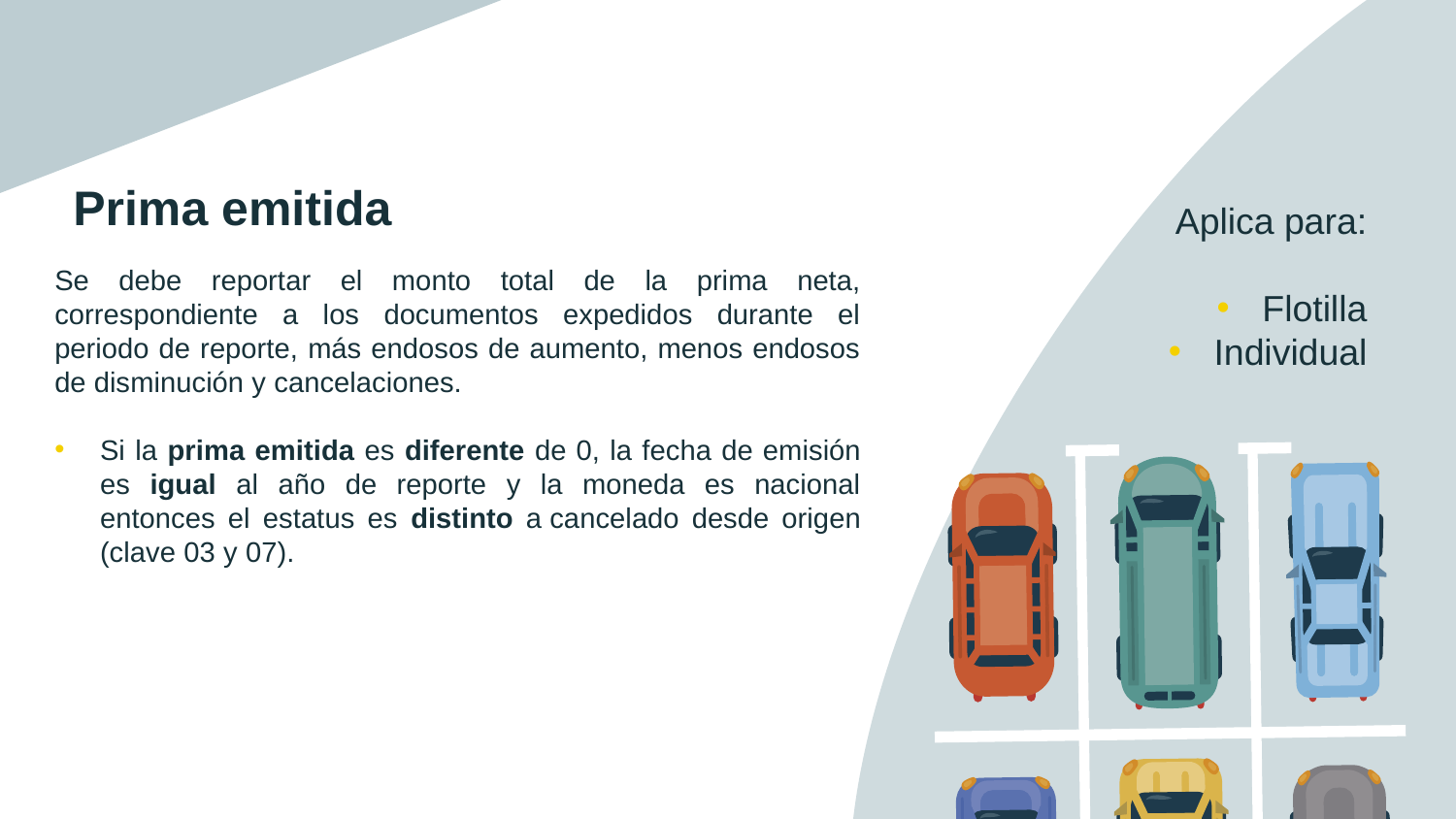

# Prima emitida
Aplica para:

Flotilla
Individual

Se debe reportar el monto total de la prima neta, correspondiente a los documentos expedidos durante el periodo de reporte, más endosos de aumento, menos endosos de disminución y cancelaciones.

Si la prima emitida es diferente de 0, la fecha de emisión es igual al año de reporte y la moneda es nacional entonces el estatus es distinto a cancelado desde origen (clave 03 y 07).